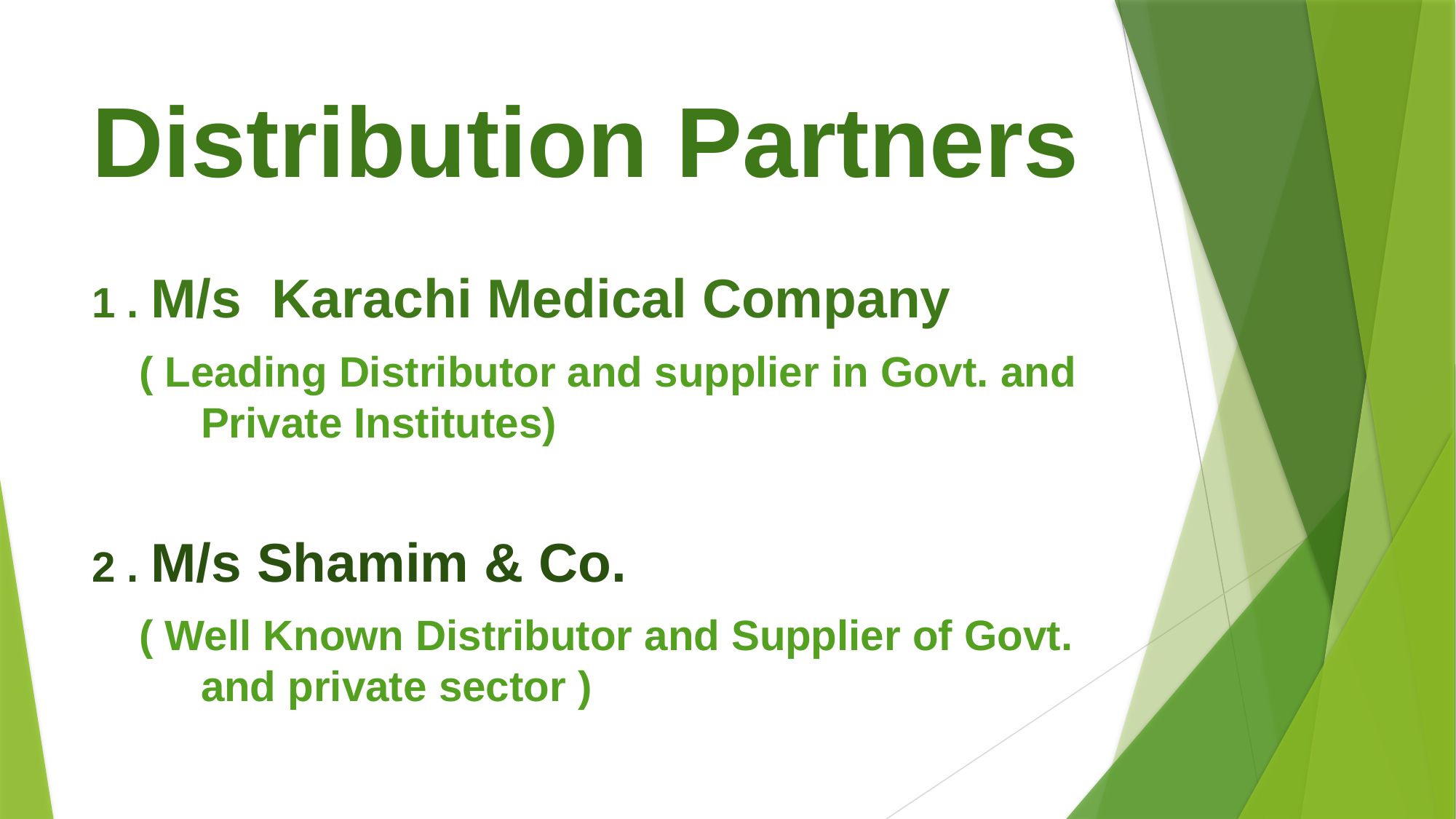

# Distribution Partners
1 . M/s  Karachi Medical Company
    ( Leading Distributor and supplier in Govt. and  	Private Institutes)

2 . M/s Shamim & Co.
    ( Well Known Distributor and Supplier of Govt. 	and private sector )